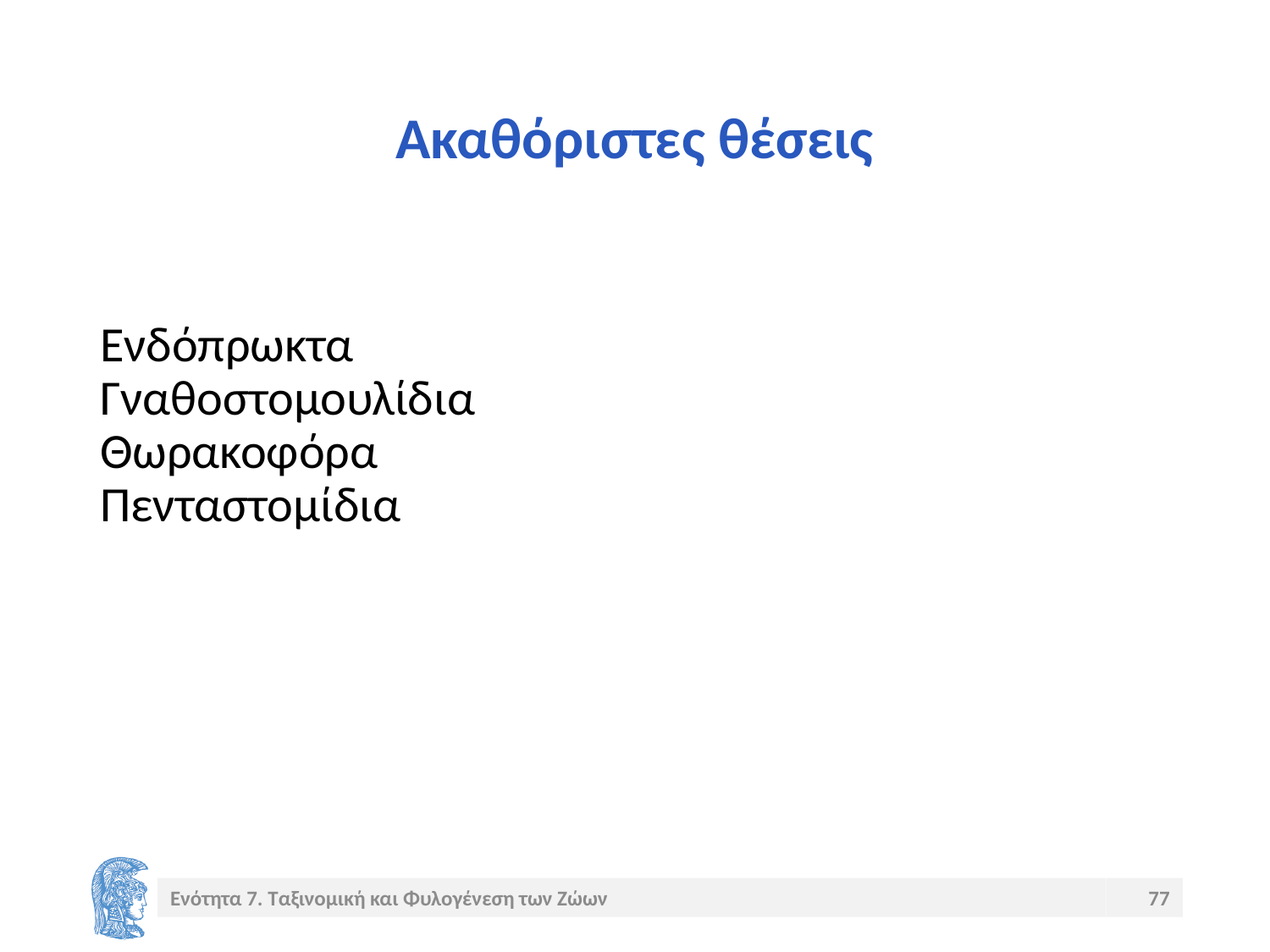

# Ακαθόριστες θέσεις

Ενδόπρωκτα
Γναθοστομουλίδια
Θωρακοφόρα
Πενταστομίδια

Ενότητα 7. Ταξινομική και Φυλογένεση των Ζώων
77